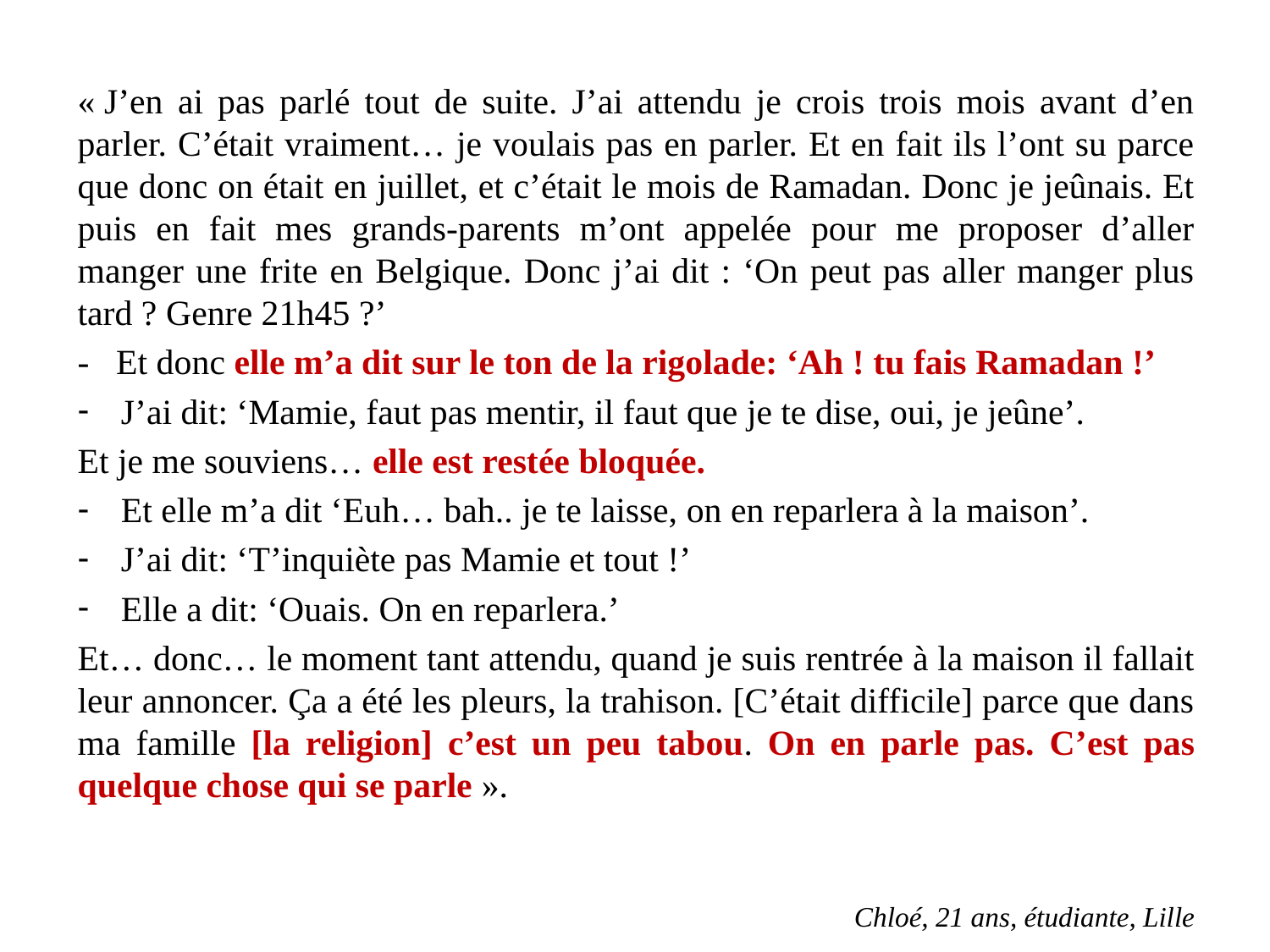

« J’en ai pas parlé tout de suite. J’ai attendu je crois trois mois avant d’en parler. C’était vraiment… je voulais pas en parler. Et en fait ils l’ont su parce que donc on était en juillet, et c’était le mois de Ramadan. Donc je jeûnais. Et puis en fait mes grands-parents m’ont appelée pour me proposer d’aller manger une frite en Belgique. Donc j’ai dit : ‘On peut pas aller manger plus tard ? Genre 21h45 ?’
-   Et donc elle m’a dit sur le ton de la rigolade: ‘Ah ! tu fais Ramadan !’
J’ai dit: ‘Mamie, faut pas mentir, il faut que je te dise, oui, je jeûne’.
Et je me souviens… elle est restée bloquée.
Et elle m’a dit ‘Euh… bah.. je te laisse, on en reparlera à la maison’.
J’ai dit: ‘T’inquiète pas Mamie et tout !’
Elle a dit: ‘Ouais. On en reparlera.’
Et… donc… le moment tant attendu, quand je suis rentrée à la maison il fallait leur annoncer. Ça a été les pleurs, la trahison. [C’était difficile] parce que dans ma famille [la religion] c’est un peu tabou. On en parle pas. C’est pas quelque chose qui se parle ».

Chloé, 21 ans, étudiante, Lille